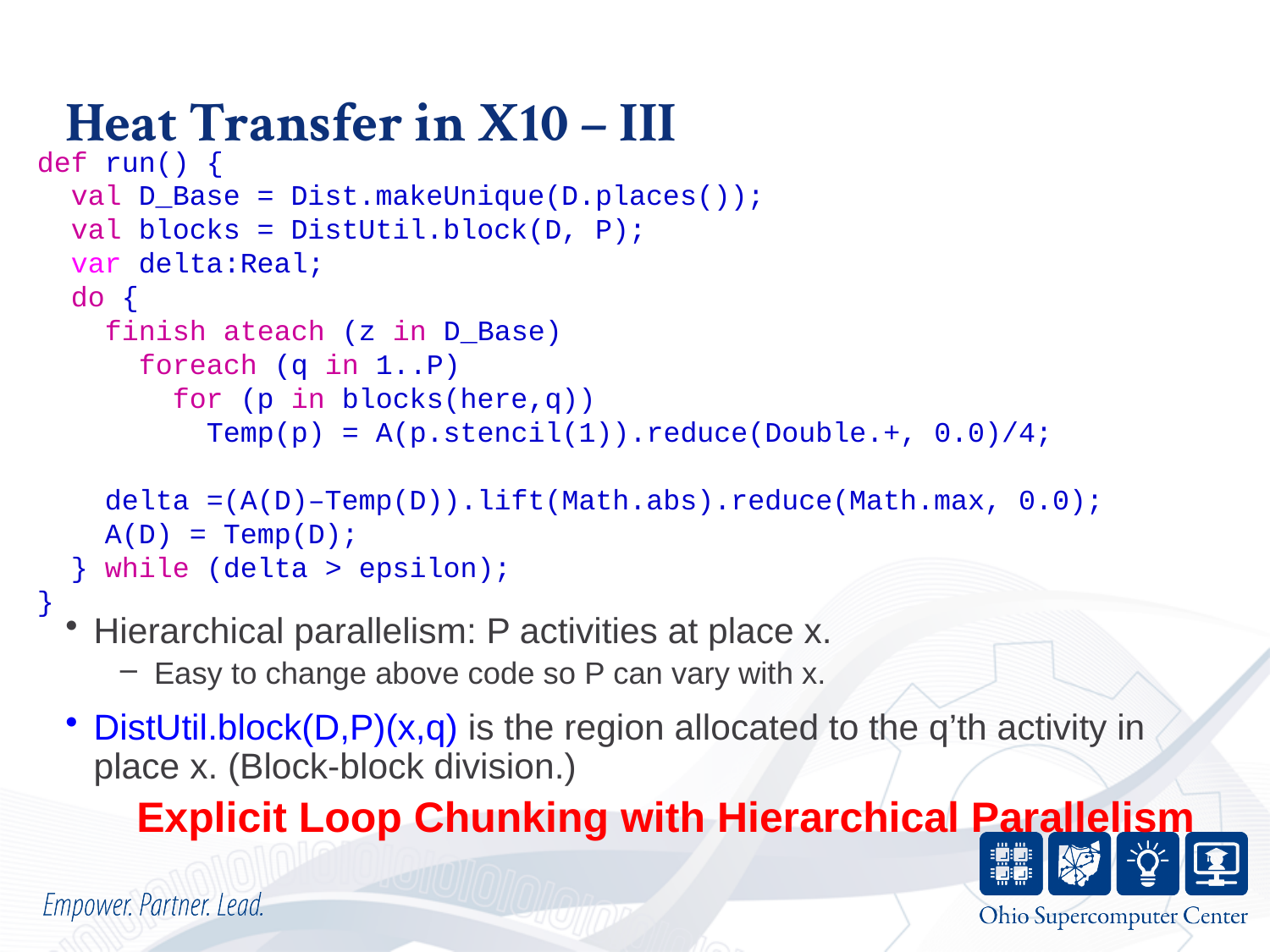

# Heat Transfer in X10 – III
def run() {
  val D_Base = Dist.makeUnique(D.places());
  val blocks = DistUtil.block(D, P);
  var delta:Real;
  do {
    finish ateach (z in D_Base)
      foreach (q in 1..P)
        for (p in blocks(here,q))
          Temp(p) = A(p.stencil(1)).reduce(Double.+, 0.0)/4;

    delta =(A(D)–Temp(D)).lift(Math.abs).reduce(Math.max, 0.0);
    A(D) = Temp(D);
  } while (delta > epsilon);
}
Hierarchical parallelism: P activities at place x.
Easy to change above code so P can vary with x.
DistUtil.block(D,P)(x,q) is the region allocated to the q’th activity in place x. (Block-block division.)
Explicit Loop Chunking with Hierarchical Parallelism